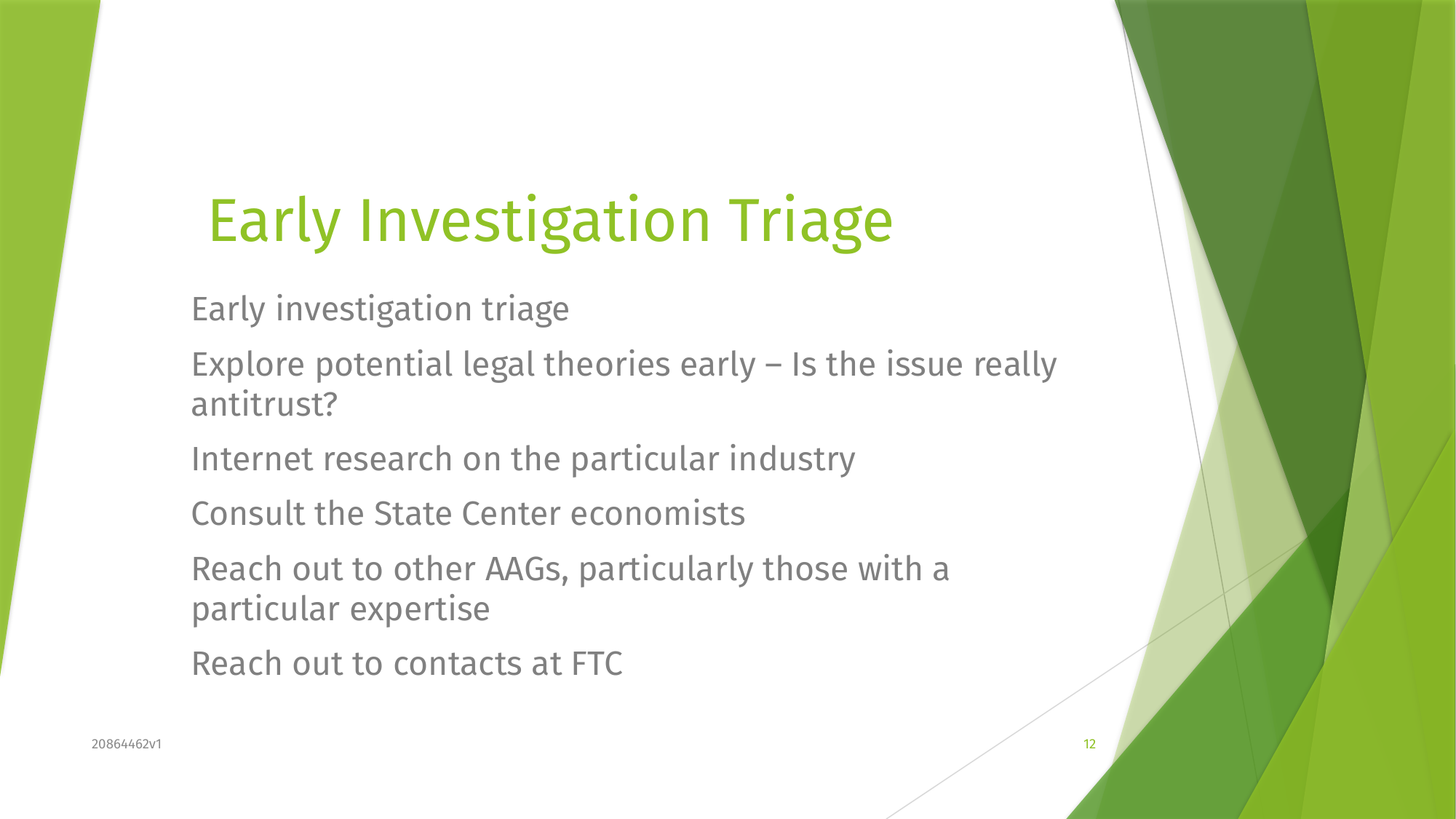

# Early Investigation Triage
Early investigation triage
Explore potential legal theories early – Is the issue really antitrust?
Internet research on the particular industry
Consult the State Center economists
Reach out to other AAGs, particularly those with a particular expertise
Reach out to contacts at FTC

20864462v1
12